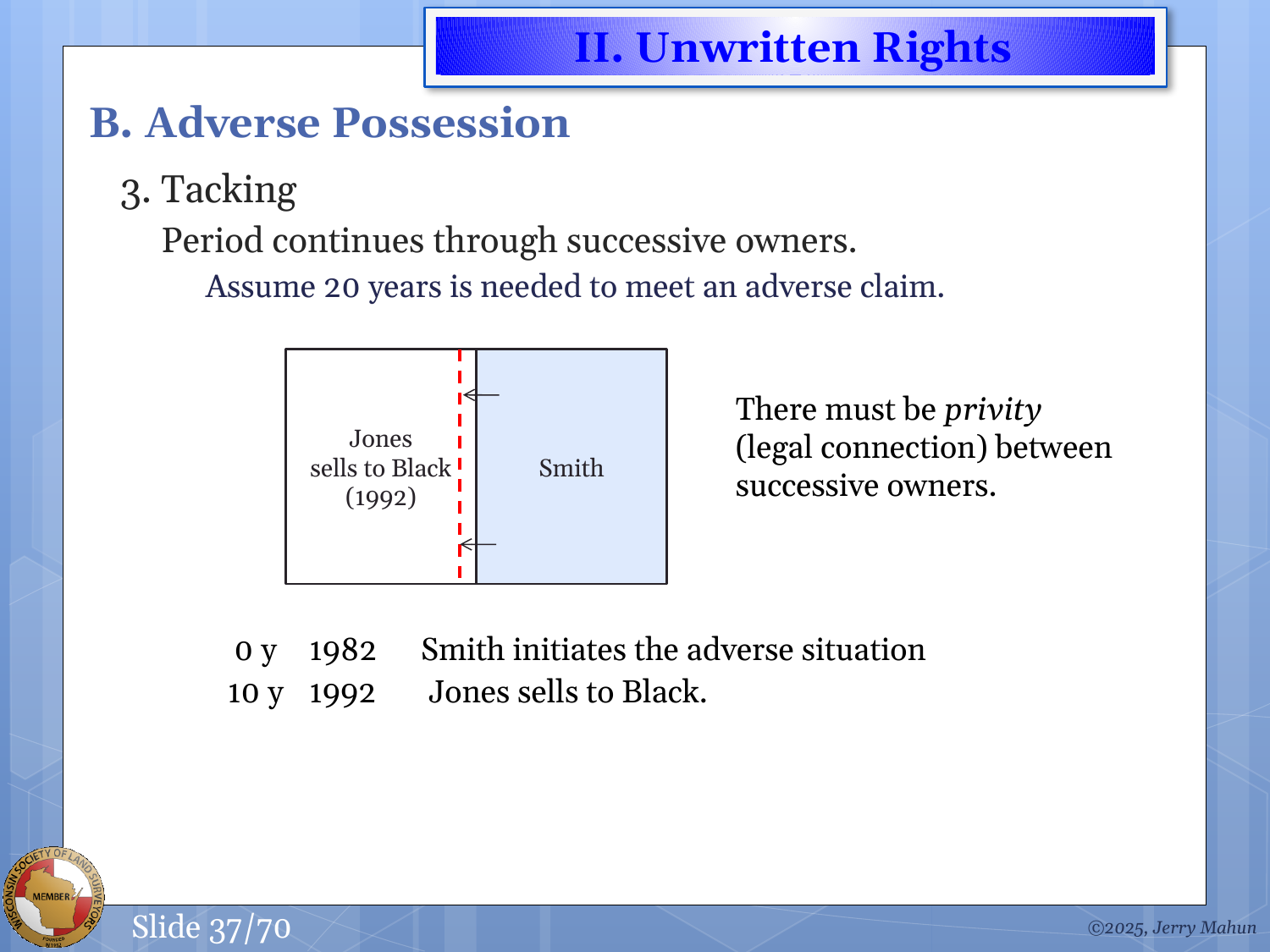

# B. Adverse Possession
3. Tacking
Period continues through successive owners.
Assume 20 years is needed to meet an adverse claim.
Jones
sells to Black
(1992)
Smith
There must be privity (legal connection) between successive owners.
| 0 y | 1982 | Smith initiates the adverse situation |
| --- | --- | --- |
| 10 y | 1992 | Jones sells to Black. |
|  |  |  |
|  |  |  |